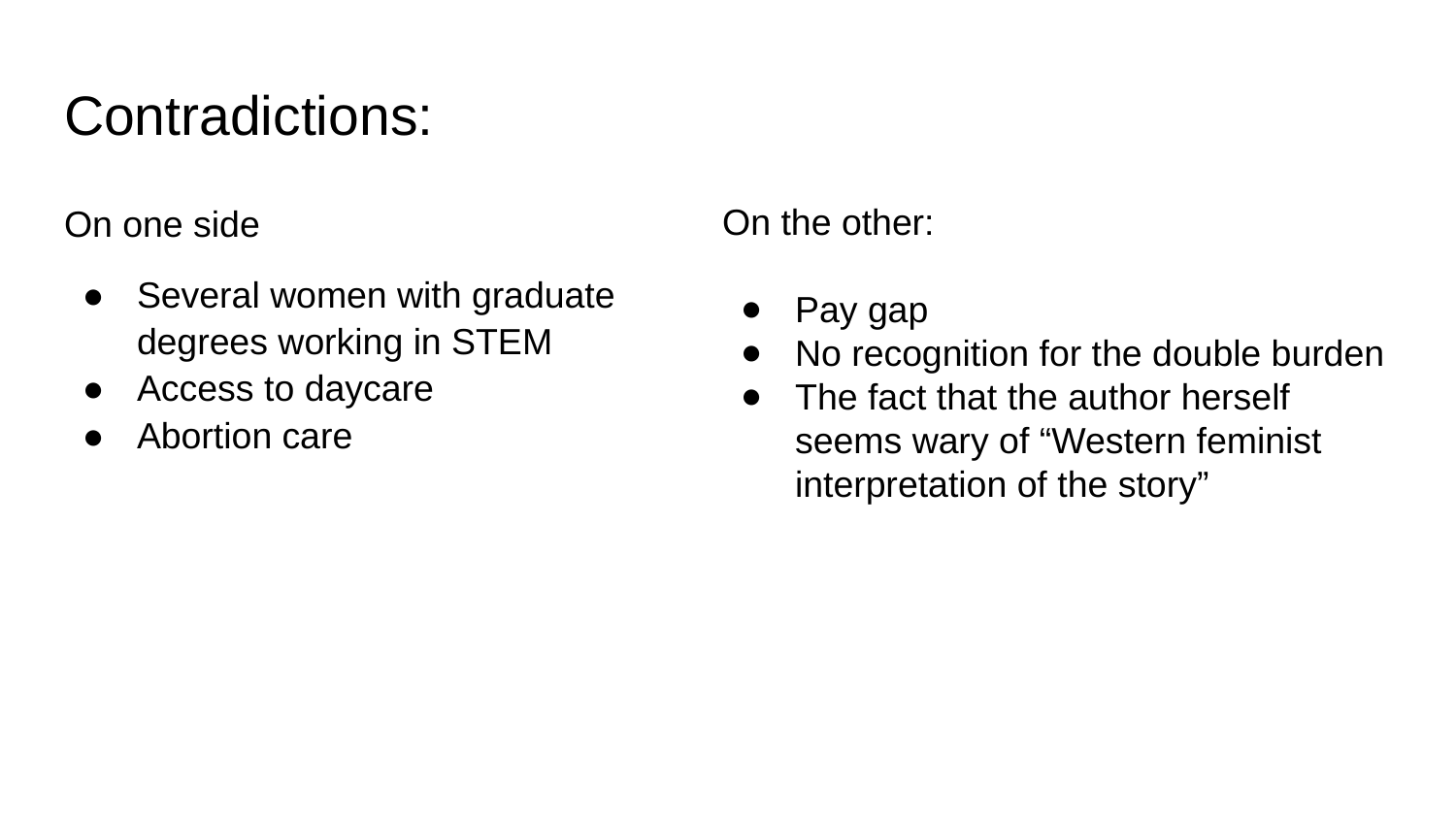

On the other:

Pay gap
No recognition for the double burden
The fact that the author herself seems wary of “Western feminist interpretation of the story”
# Contradictions:
On one side
Several women with graduate degrees working in STEM
Access to daycare
Abortion care